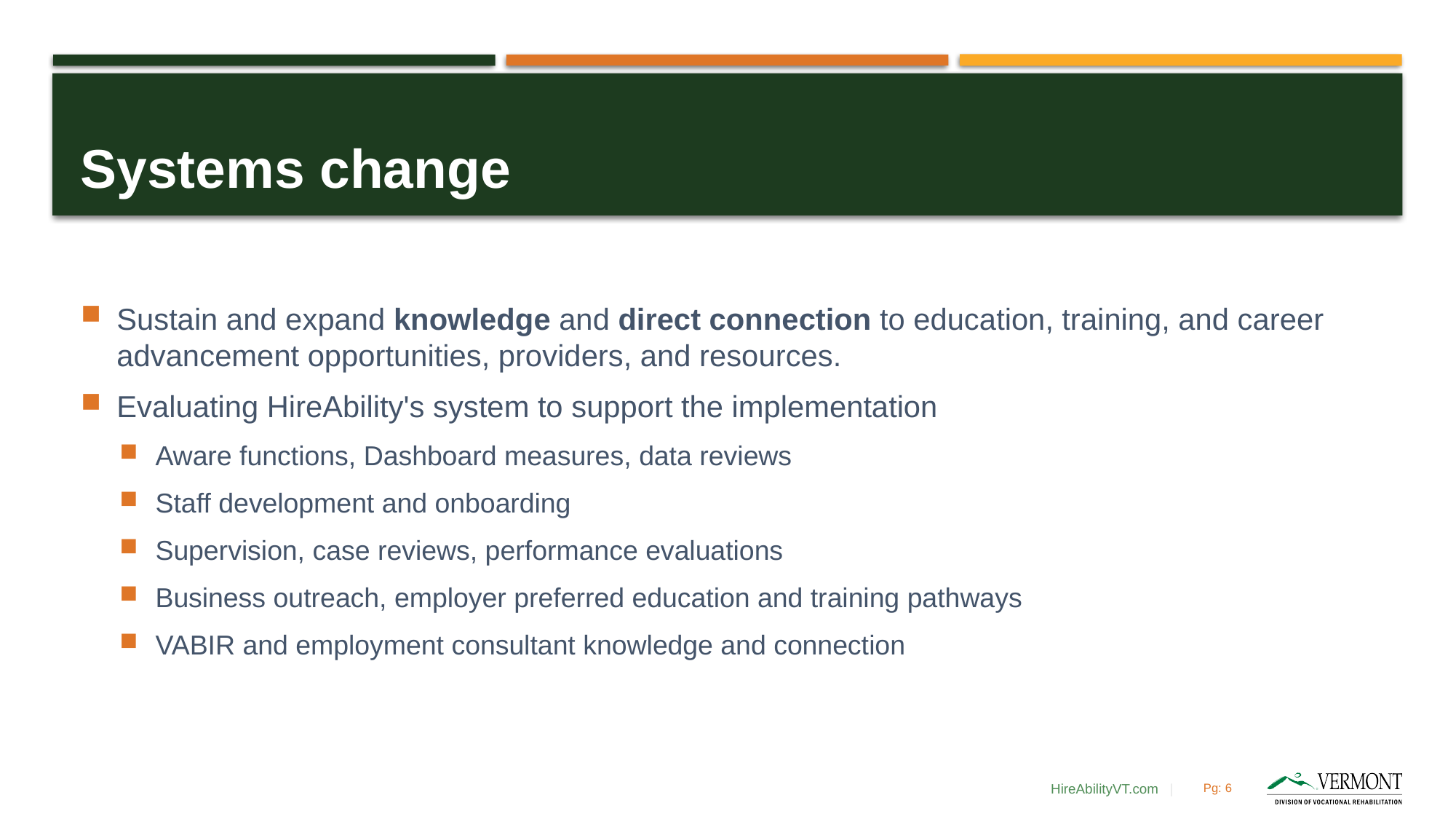

# Systems change
Sustain and expand knowledge and direct connection to education, training, and career advancement opportunities, providers, and resources.
Evaluating HireAbility's system to support the implementation
Aware functions, Dashboard measures, data reviews
Staff development and onboarding
Supervision, case reviews, performance evaluations
Business outreach, employer preferred education and training pathways
VABIR and employment consultant knowledge and connection